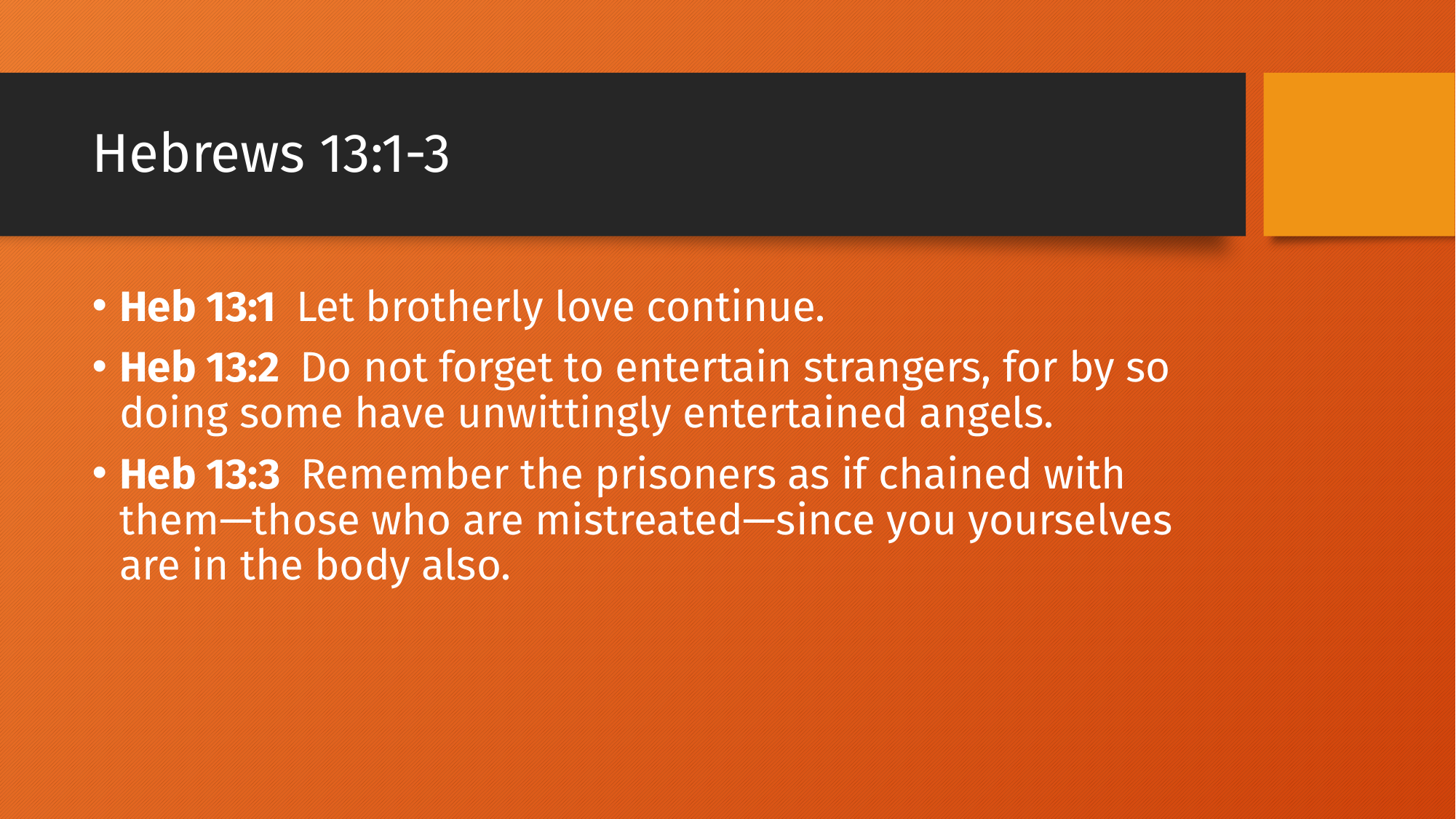

# Hebrews 13:1-3
Heb 13:1  Let brotherly love continue.
Heb 13:2  Do not forget to entertain strangers, for by so doing some have unwittingly entertained angels.
Heb 13:3  Remember the prisoners as if chained with them—those who are mistreated—since you yourselves are in the body also.